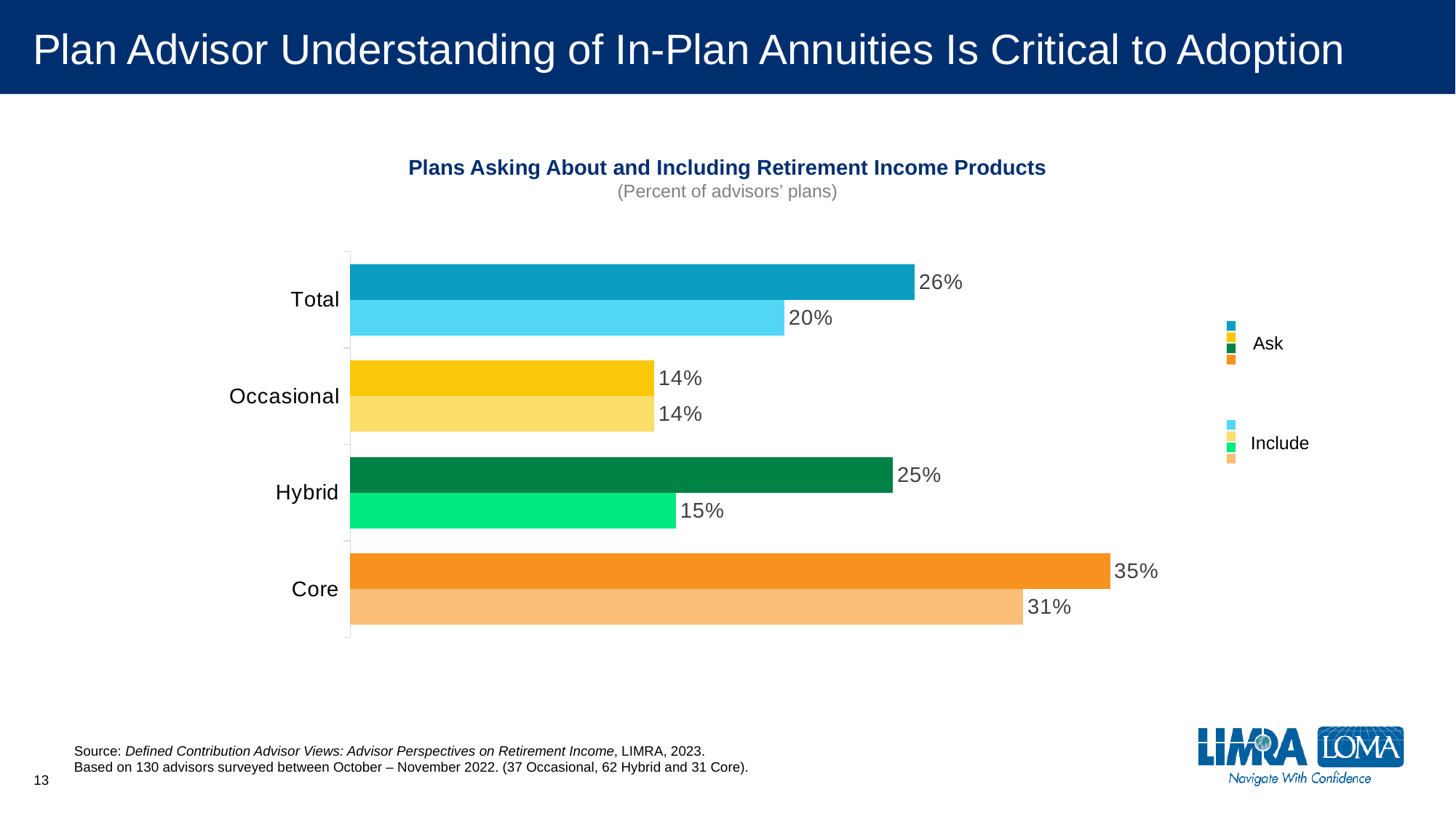

# Plan Advisor Understanding of In-Plan Annuities Is Critical to Adoption
Plans Asking About and Including Retirement Income Products
(Percent of advisors’ plans)

### Chart

| Category | Include | Ask |
|---|---|---|
| Core | 0.31 | 0.35 |
| Hybrid | 0.15 | 0.25 |
| Occasional | 0.14 | 0.14 |
| Total | 0.2 | 0.26 |
Ask

Include

Source: Defined Contribution Advisor Views: Advisor Perspectives on Retirement Income, LIMRA, 2023.
Based on 130 advisors surveyed between October – November 2022. (37 Occasional, 62 Hybrid and 31 Core).
13